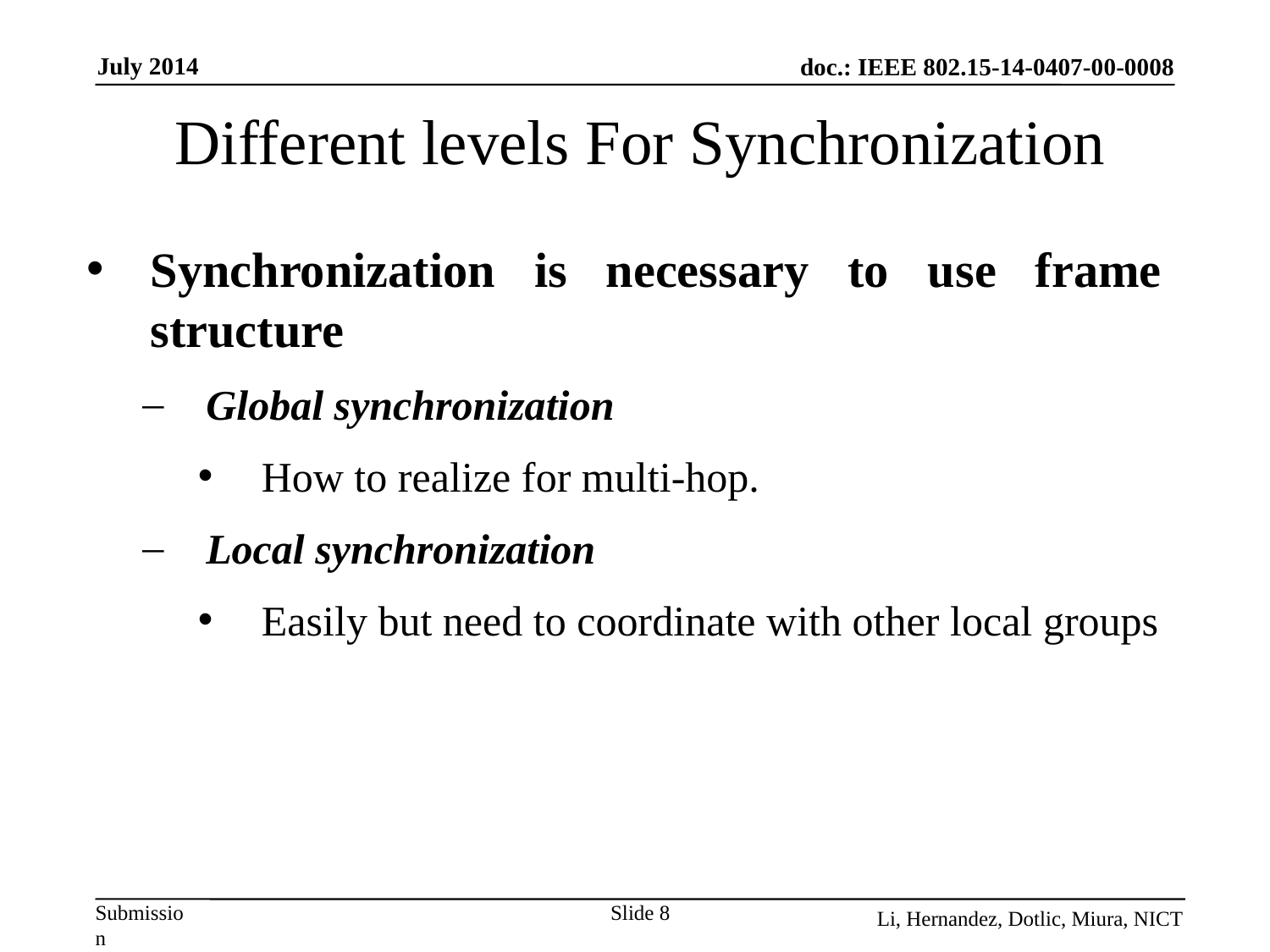

Different levels For Synchronization
Synchronization is necessary to use frame structure
Global synchronization
How to realize for multi-hop.
Local synchronization
Easily but need to coordinate with other local groups

Slide 8